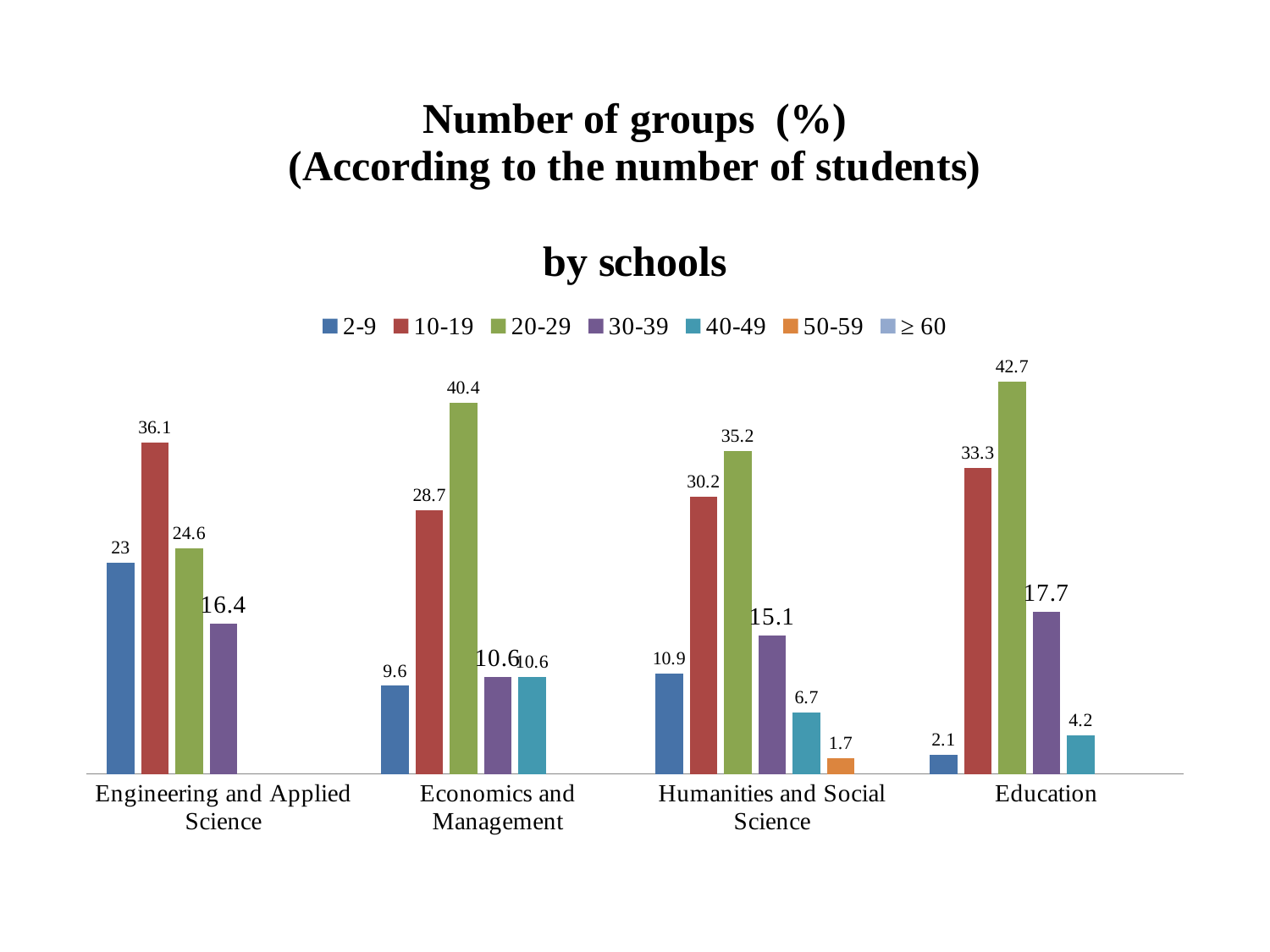

### Chart: Number of groups  (%)
(According to the number of students)

by schools

| Category | 2-9 | 10-19 | 20-29 | 30-39 | 40-49 | 50-59 | ≥ 60 |
|---|---|---|---|---|---|---|---|
| Engineering and Applied Science | 23.0 | 36.1 | 24.6 | 16.4 | None | None | None |
| Economics and Management | 9.6 | 28.7 | 40.4 | 10.6 | 10.6 | None | None |
| Humanities and Social Science | 10.9 | 30.2 | 35.2 | 15.1 | 6.7 | 1.7 | None |
| Education | 2.1 | 33.300000000000004 | 42.7 | 17.7 | 4.2 | None | None |